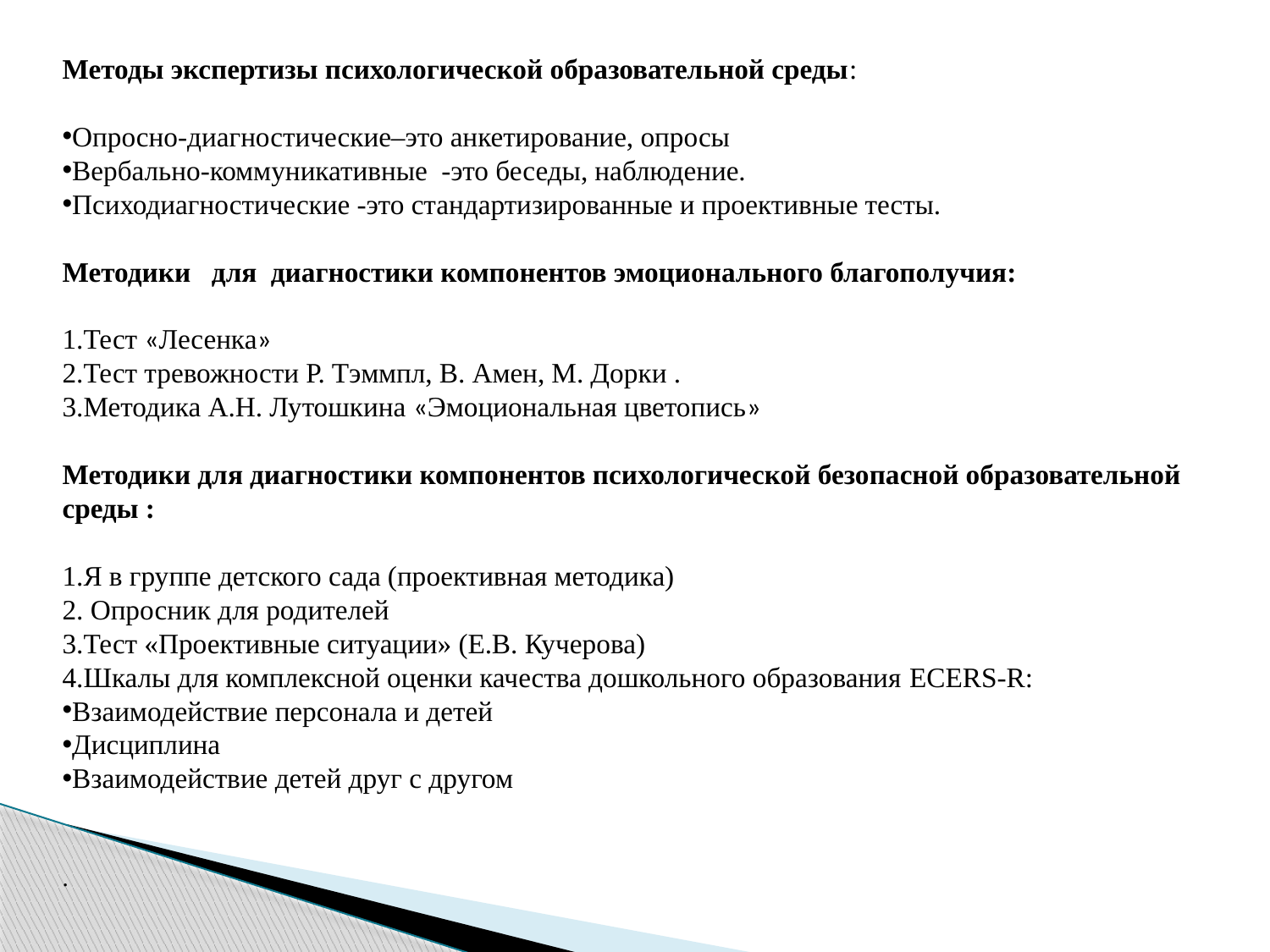

Методы экспертизы психологической образовательной среды:

Опросно-диагностические–это анкетирование, опросы
Вербально-коммуникативные  -это беседы, наблюдение.
Психодиагностические -это стандартизированные и проективные тесты.

Методики   для  диагностики компонентов эмоционального благополучия:

1.Тест «Лесенка»
2.Тест тревожности Р. Тэммпл, В. Амен, М. Дорки .
3.Методика А.Н. Лутошкина «Эмоциональная цветопись»

Методики для диагностики компонентов психологической безопасной образовательной среды :

1.Я в группе детского сада (проективная методика)
2. Опросник для родителей
3.Тест «Проективные ситуации» (Е.В. Кучерова)
4.Шкалы для комплексной оценки качества дошкольного образования ECERS-R:
Взаимодействие персонала и детей
Дисциплина
Взаимодействие детей друг с другом

.